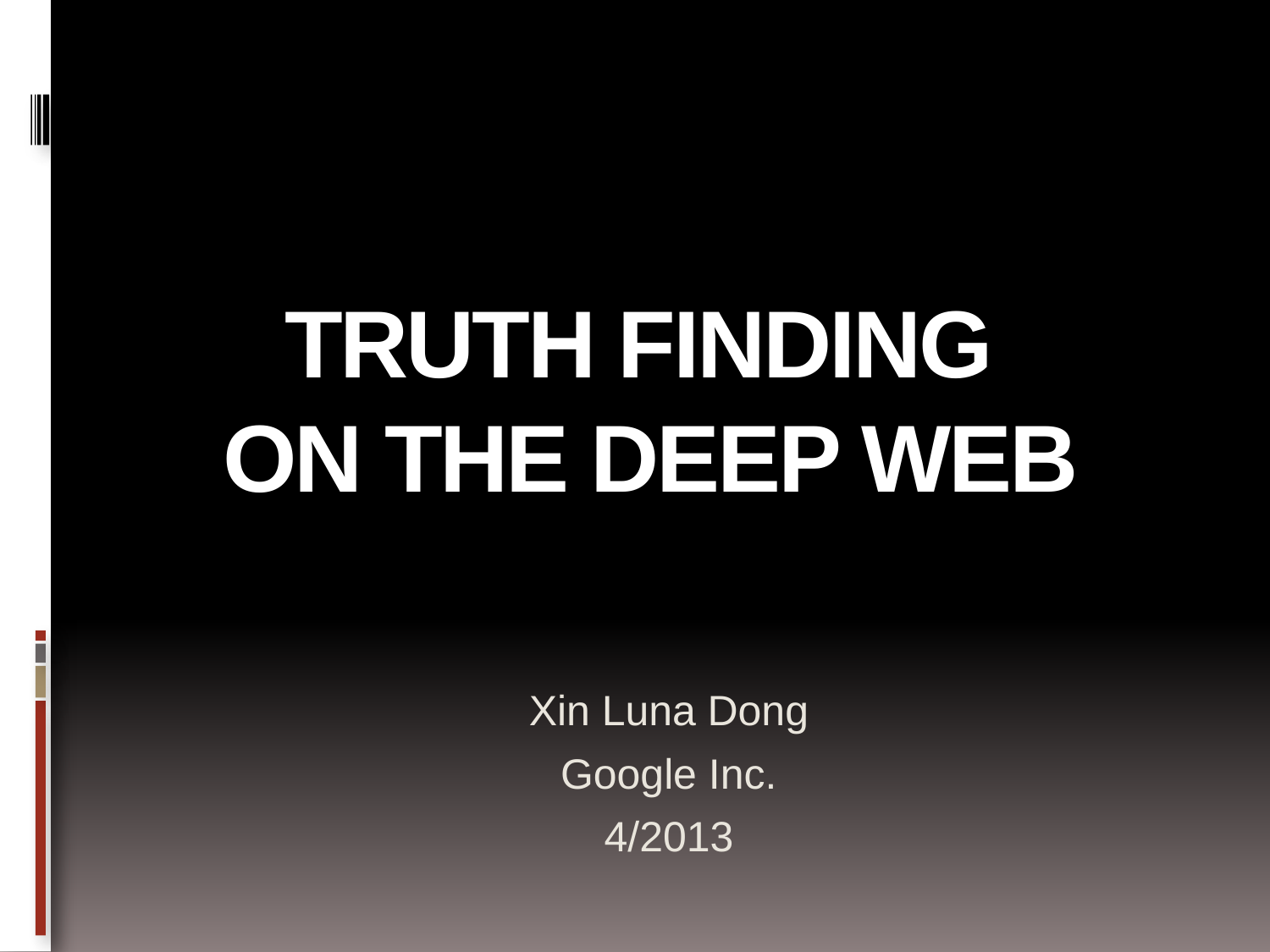

# Truth Finding on the Deep WEB
Xin Luna Dong
Google Inc.
4/2013